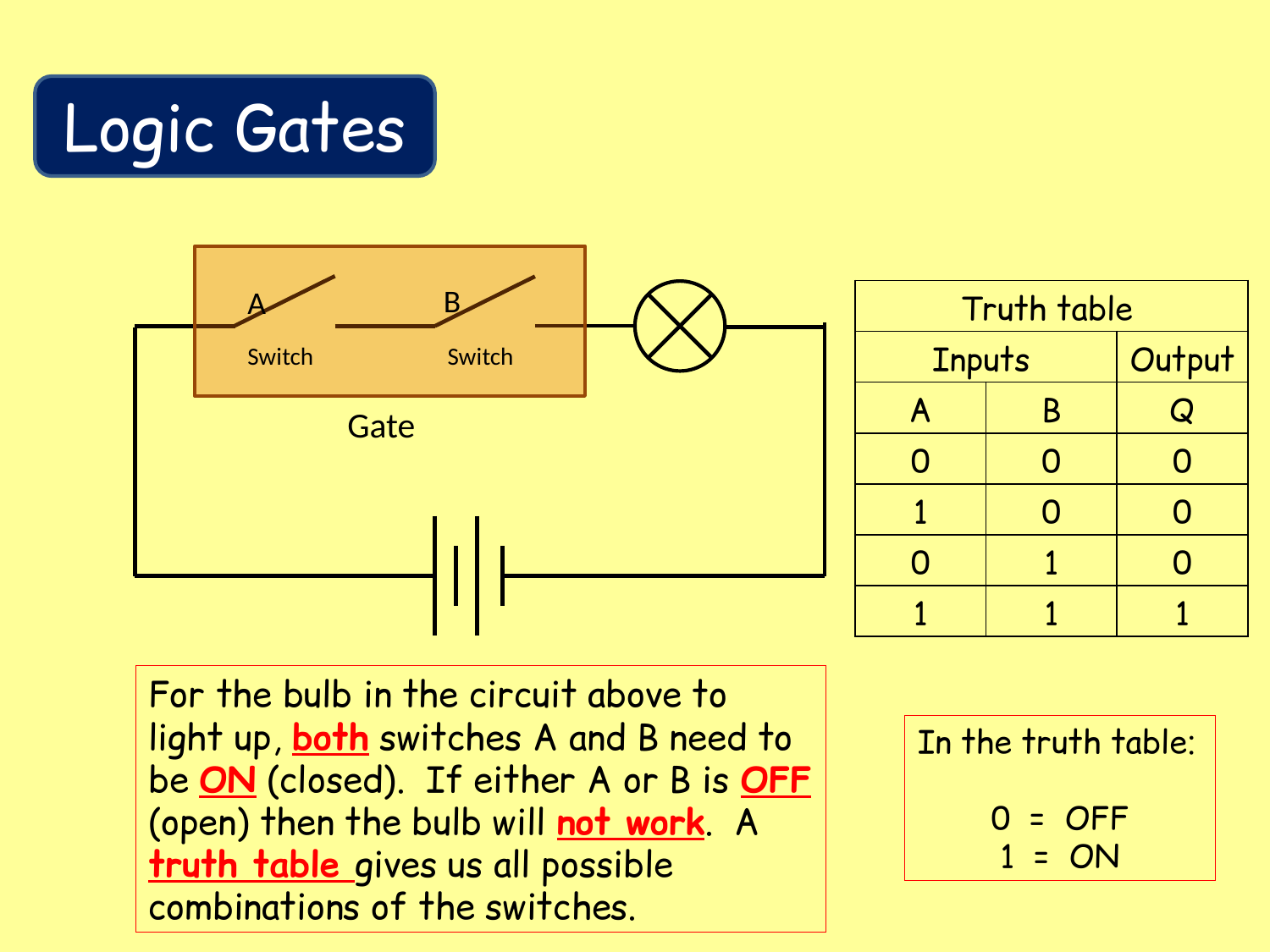

Logic Gates

B
A
| Truth table |  |  |
| --- | --- | --- |
| Inputs |  | Output |
| A | B | Q |
| 0 | 0 | 0 |
| 1 | 0 | 0 |
| 0 | 1 | 0 |
| 1 | 1 | 1 |

Switch
Switch
Gate
For the bulb in the circuit above to light up, both switches A and B need to be ON (closed).  If either A or B is OFF (open) then the bulb will not work.  A truth table gives us all possible combinations of the switches.
In the truth table:

0  =  OFF
1  =  ON